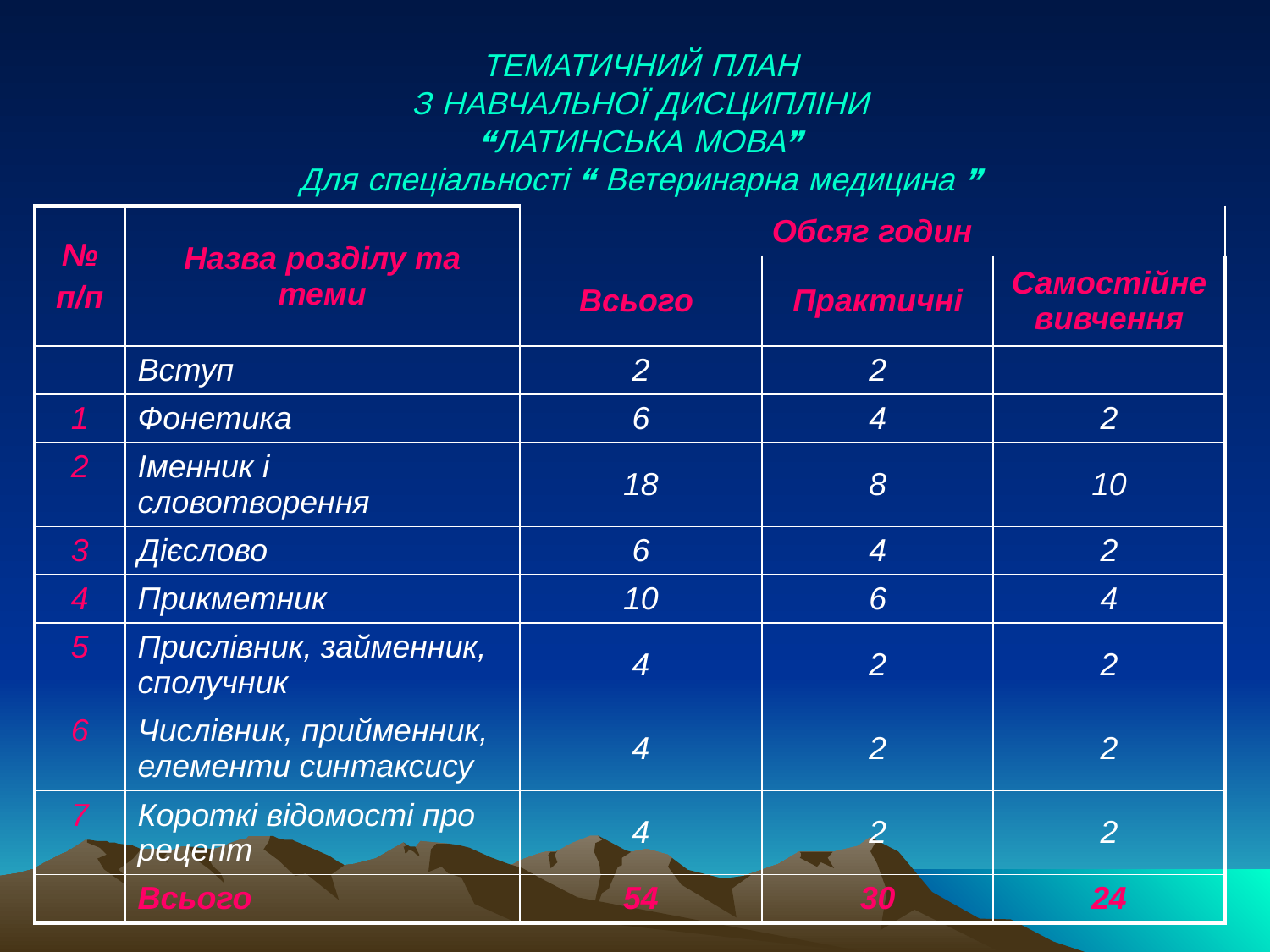

ТЕМАТИЧНИЙ ПЛАН
З НАВЧАЛЬНОЇ ДИСЦИПЛІНИ
“ЛАТИНСЬКА МОВА”
Для спеціальності “ Ветеринарна медицина ”
| № п/п | Назва розділу та теми | Обсяг годин |  |  |
| --- | --- | --- | --- | --- |
|  |  | Всього | Практичні | Самостійне вивчення |
|  | Вступ | 2 | 2 |  |
| 1 | Фонетика | 6 | 4 | 2 |
| 2 | Іменник і словотворення | 18 | 8 | 10 |
| 3 | Дієслово | 6 | 4 | 2 |
| 4 | Прикметник | 10 | 6 | 4 |
| 5 | Прислівник, займенник, сполучник | 4 | 2 | 2 |
| 6 | Числівник, прийменник, елементи синтаксису | 4 | 2 | 2 |
| 7 | Короткі відомості про рецепт | 4 | 2 | 2 |
|  | Всього | 54 | 30 | 24 |